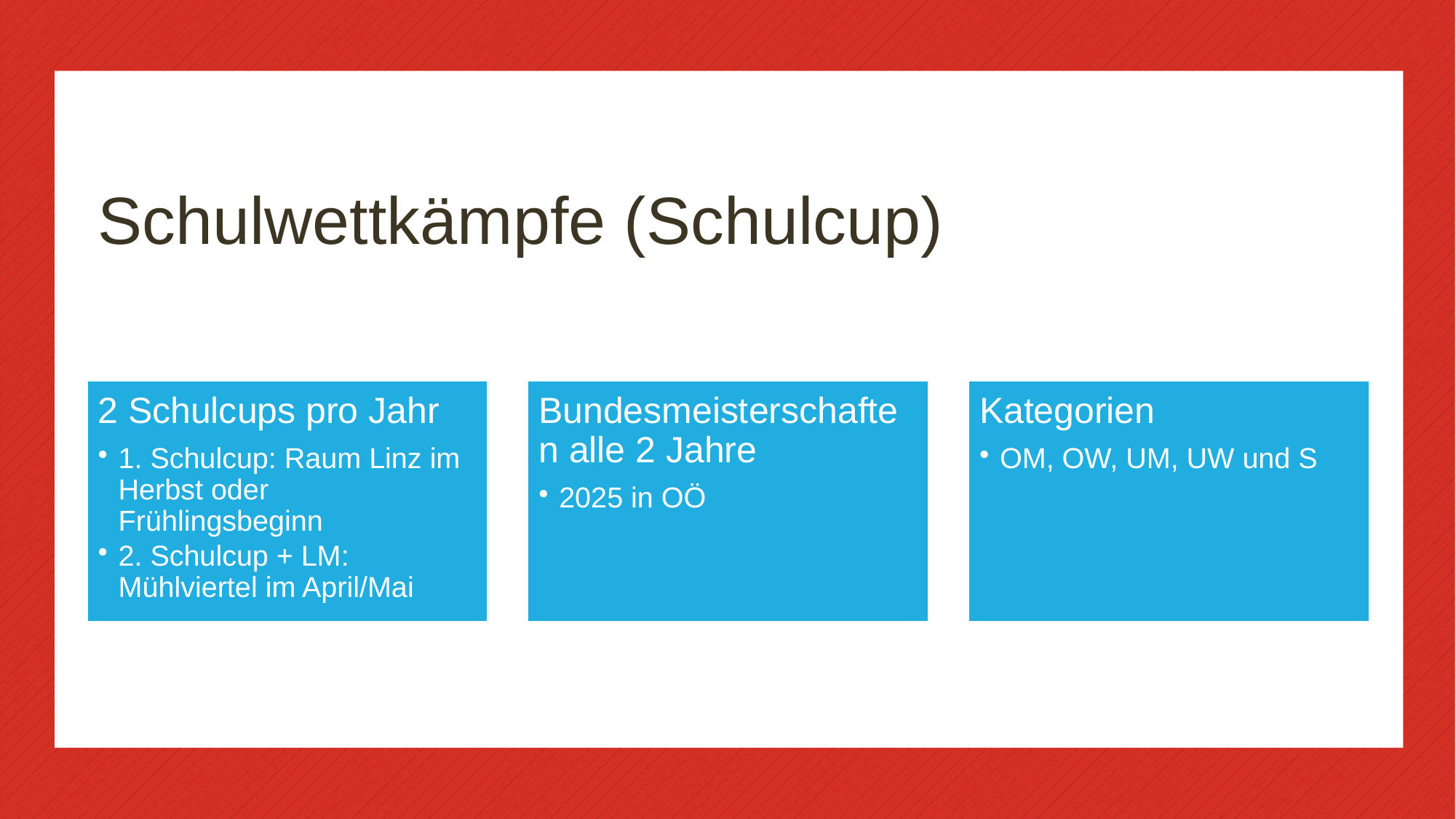

# Schulwettkämpfe (Schulcup)
2 Schulcups pro Jahr
1. Schulcup: Raum Linz im Herbst oder Frühlingsbeginn
2. Schulcup + LM: Mühlviertel im April/Mai
Bundesmeisterschaften alle 2 Jahre
2025 in OÖ
Kategorien
OM, OW, UM, UW und S